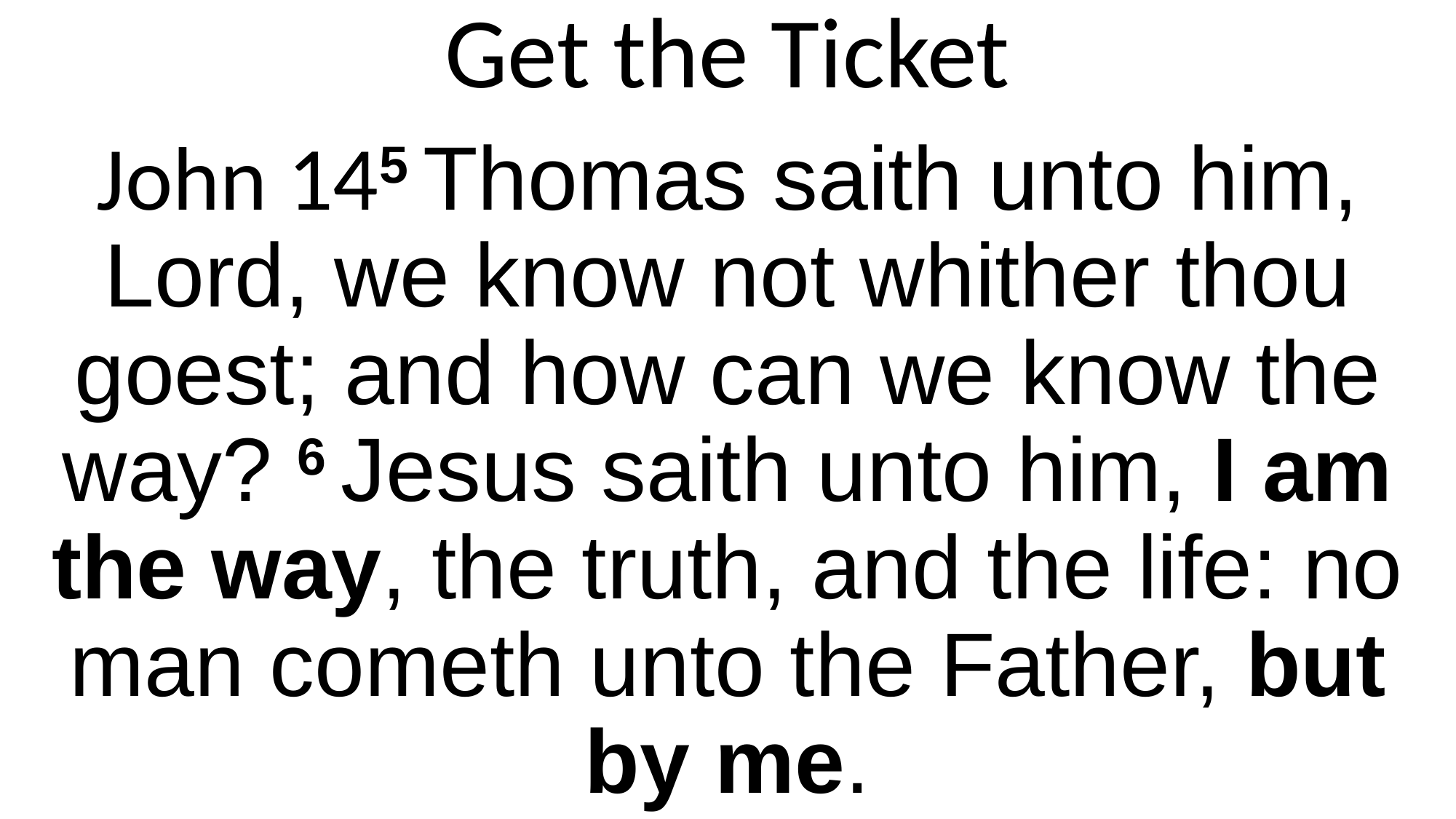

# Get the Ticket
John 145 Thomas saith unto him, Lord, we know not whither thou goest; and how can we know the way? 6 Jesus saith unto him, I am the way, the truth, and the life: no man cometh unto the Father, but by me.